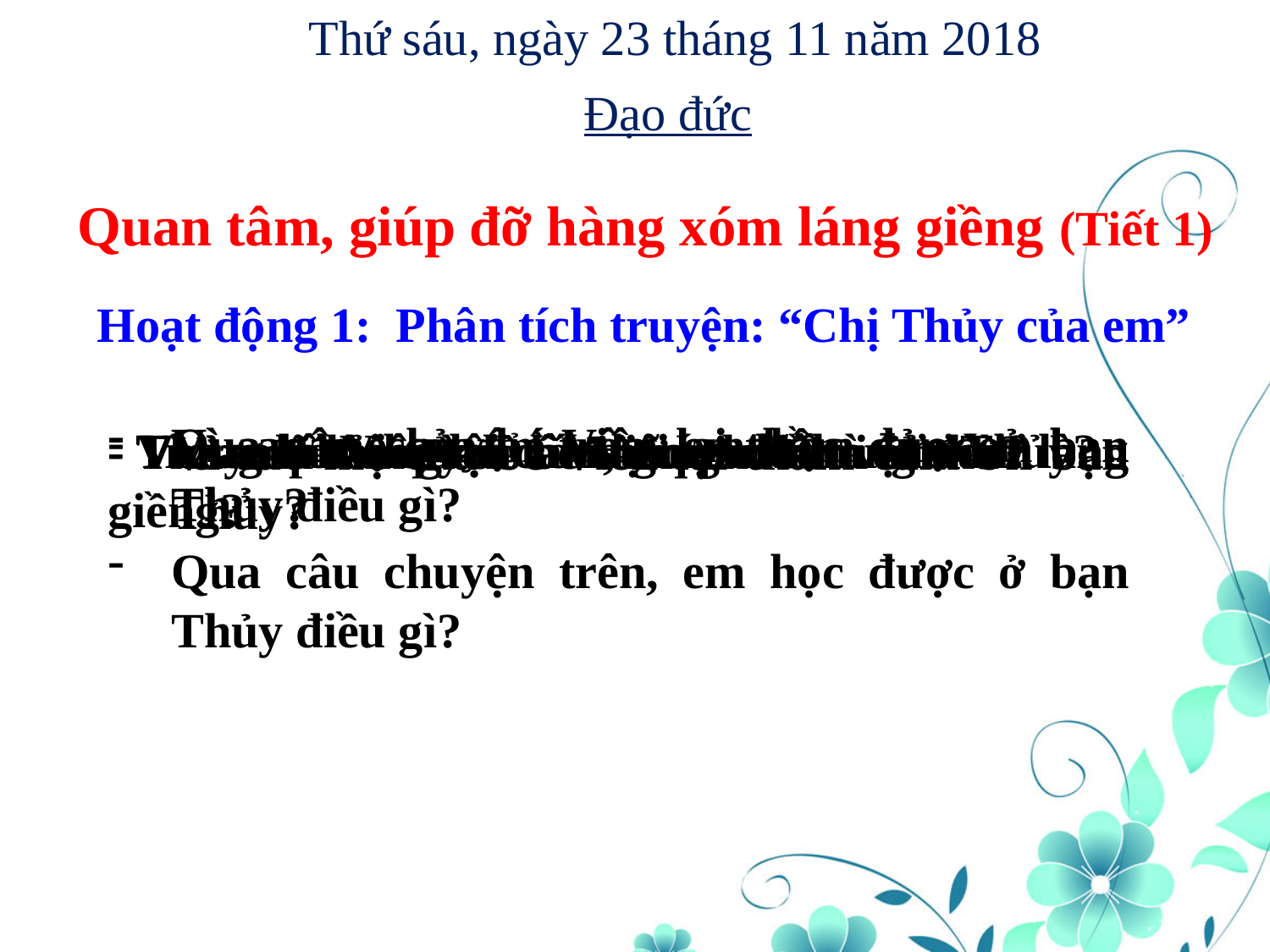

Thứ sáu, ngày 23 tháng 11 năm 2018
Đạo đức
Quan tâm, giúp đỡ hàng xóm láng giềng (Tiết 1)
Hoạt động 1:  Phân tích truyện: “Chị Thủy của em”
Vì sao mẹ của bé Viên lại thầm cảm ơn bạn Thủy?
Qua câu chuyện trên, em học được ở bạn Thủy điều gì?
- Trong câu chuyện có những nhân vật nào?
- Vì sao bé Viên lại cần sự quan tâm của Thủy?
- Vì sao phải quan tâm, giúp đỡ hàng xóm làng giềng?
- Thủy đã làm gì để bé Viên chơi vui ở nhà?
Vì sao mẹ của bé Viên lại thầm cảm ơn bạn Thủy?
Qua câu chuyện trên, em học được ở bạn Thủy điều gì?